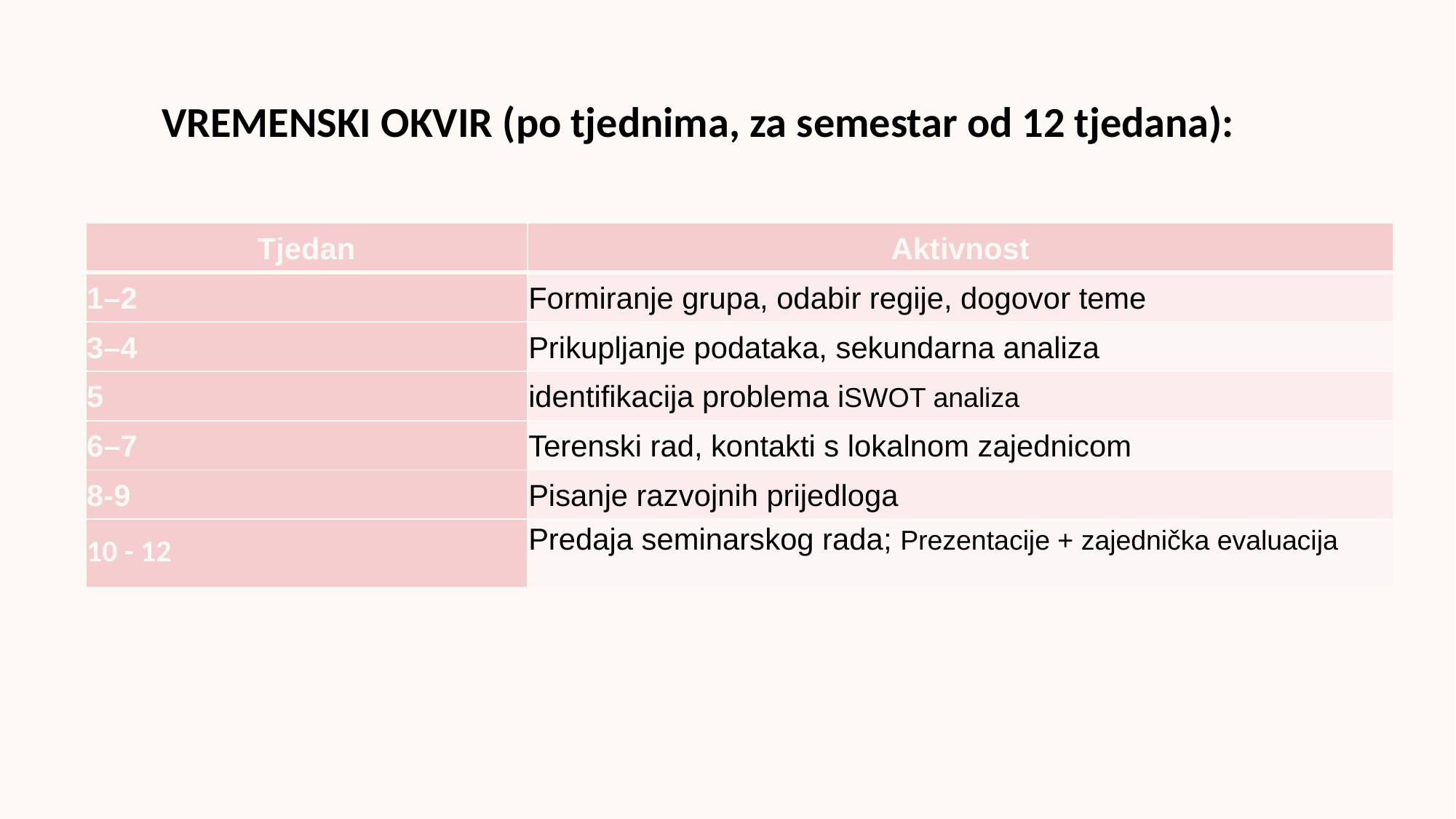

VREMENSKI OKVIR (po tjednima, za semestar od 12 tjedana):
| Tjedan | Aktivnost |
| --- | --- |
| 1–2 | Formiranje grupa, odabir regije, dogovor teme |
| 3–4 | Prikupljanje podataka, sekundarna analiza |
| 5 | identifikacija problema iSWOT analiza |
| 6–7 | Terenski rad, kontakti s lokalnom zajednicom |
| 8-9 | Pisanje razvojnih prijedloga |
| 10 - 12 | Predaja seminarskog rada; Prezentacije + zajednička evaluacija |